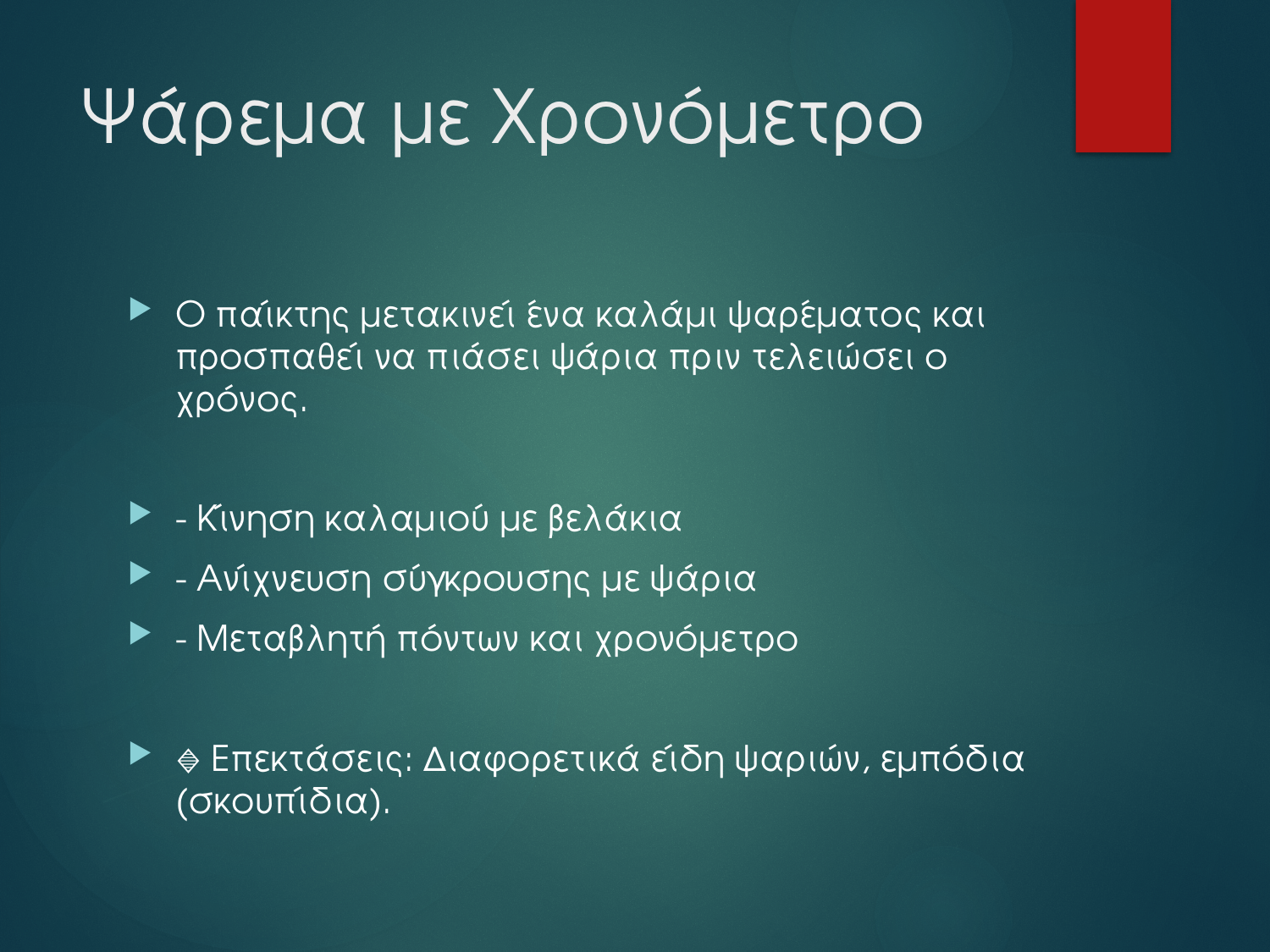

# Ψάρεμα με Χρονόμετρο
Ο παίκτης μετακινεί ένα καλάμι ψαρέματος και προσπαθεί να πιάσει ψάρια πριν τελειώσει ο χρόνος.

- Κίνηση καλαμιού με βελάκια
- Ανίχνευση σύγκρουσης με ψάρια
- Μεταβλητή πόντων και χρονόμετρο

🔹 Επεκτάσεις: Διαφορετικά είδη ψαριών, εμπόδια (σκουπίδια).